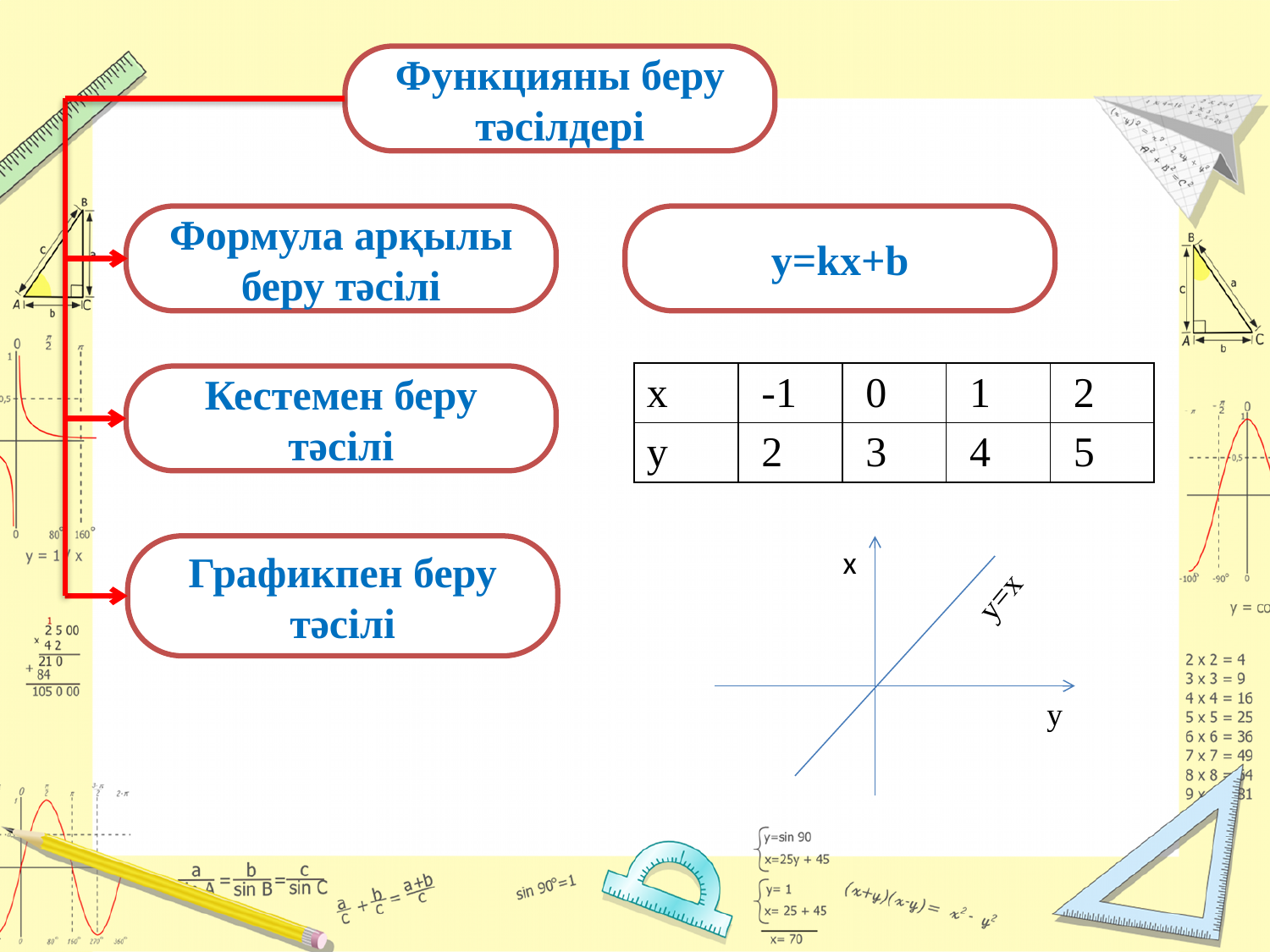

Функцияны беру тәсілдері
Формула арқылы беру тәсілі
y=kx+b
| x | -1 | 0 | 1 | 2 |
| --- | --- | --- | --- | --- |
| y | 2 | 3 | 4 | 5 |
Кестемен беру тәсілі

Графикпен беру тәсілі

х
y=x
у